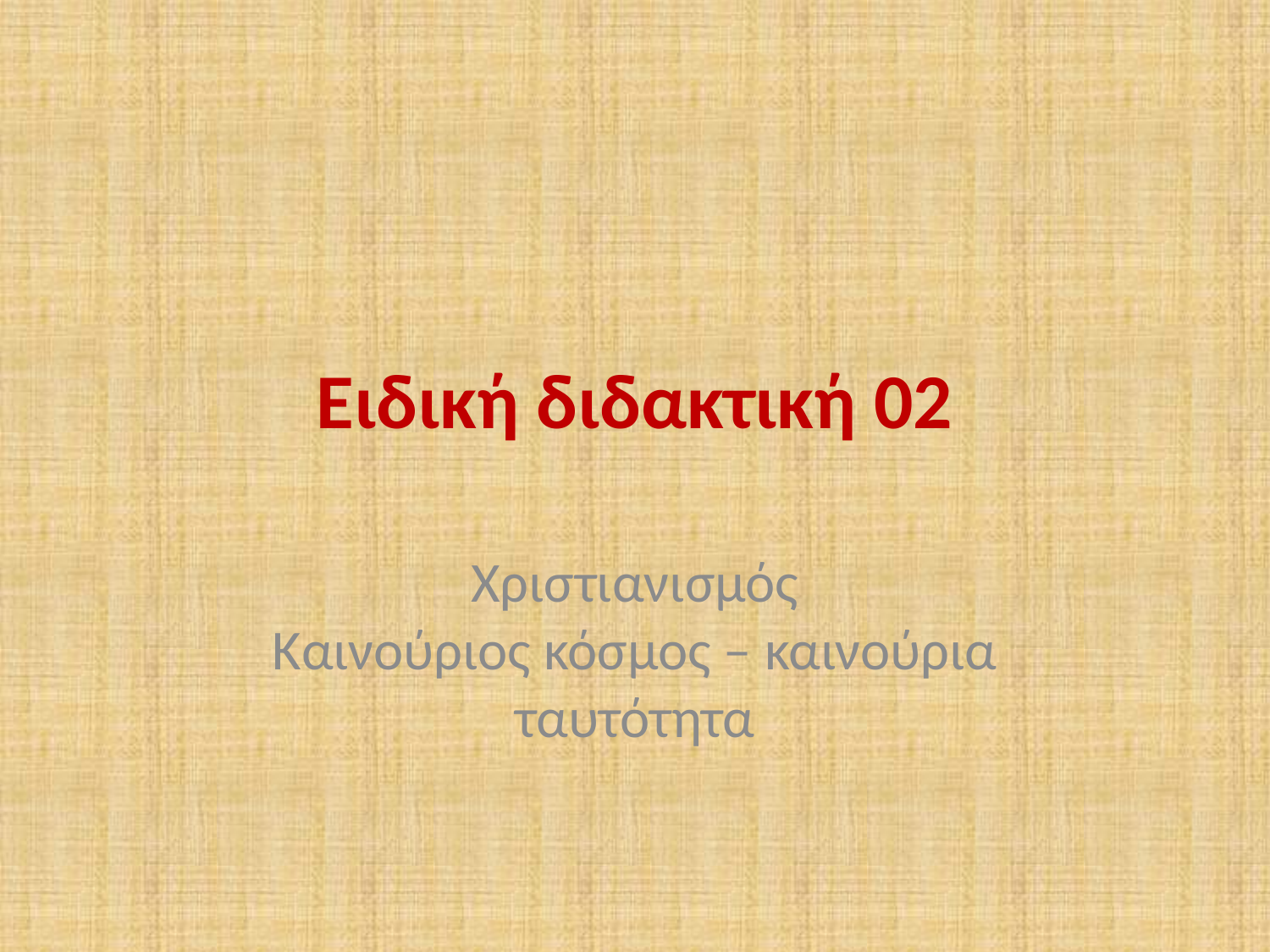

# Ειδική διδακτική 02
Χριστιανισμός
Καινούριος κόσμος – καινούρια ταυτότητα